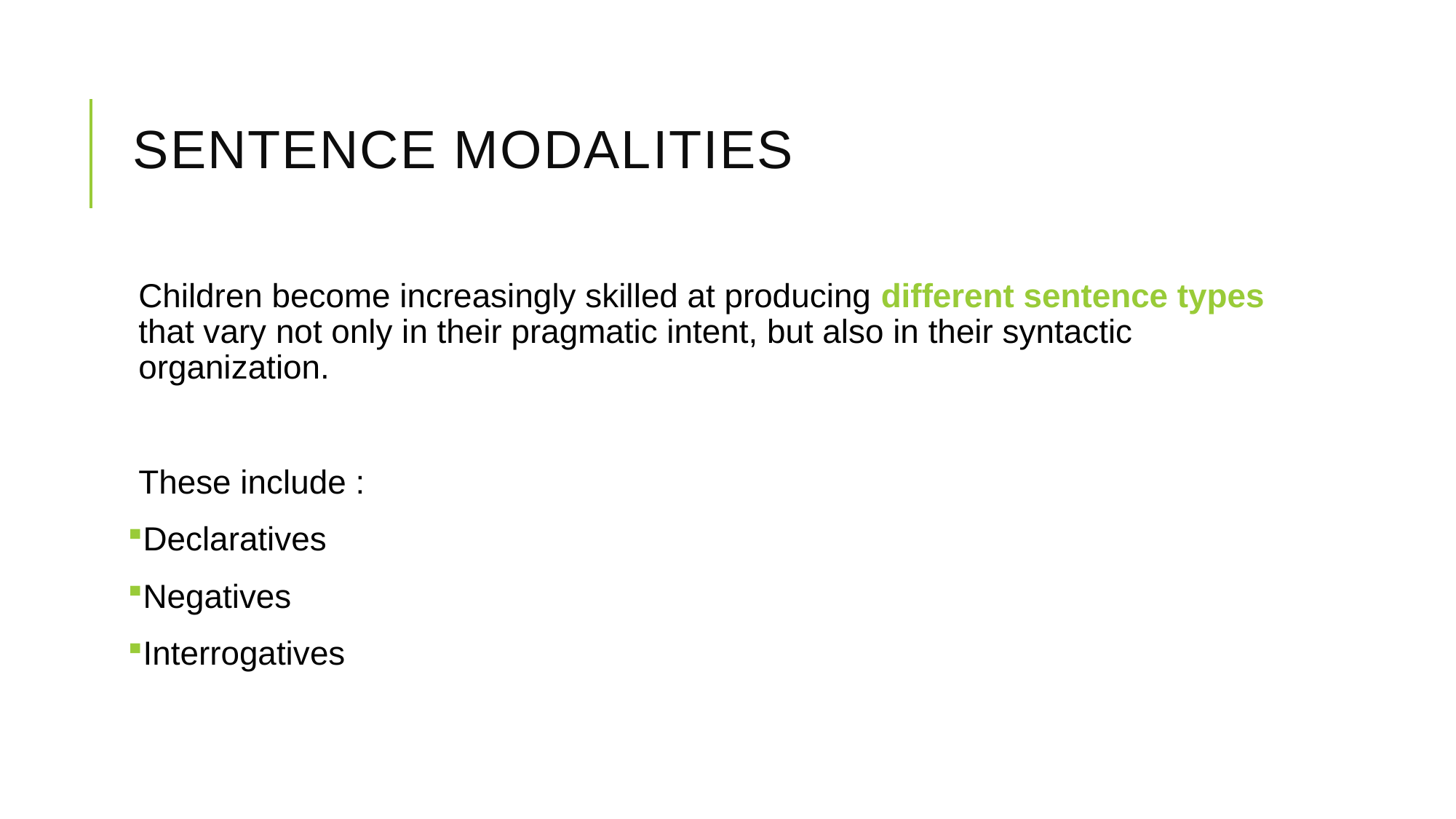

# Sentence Modalities
Children become increasingly skilled at producing different sentence types that vary not only in their pragmatic intent, but also in their syntactic organization.

These include :
Declaratives
Negatives
Interrogatives